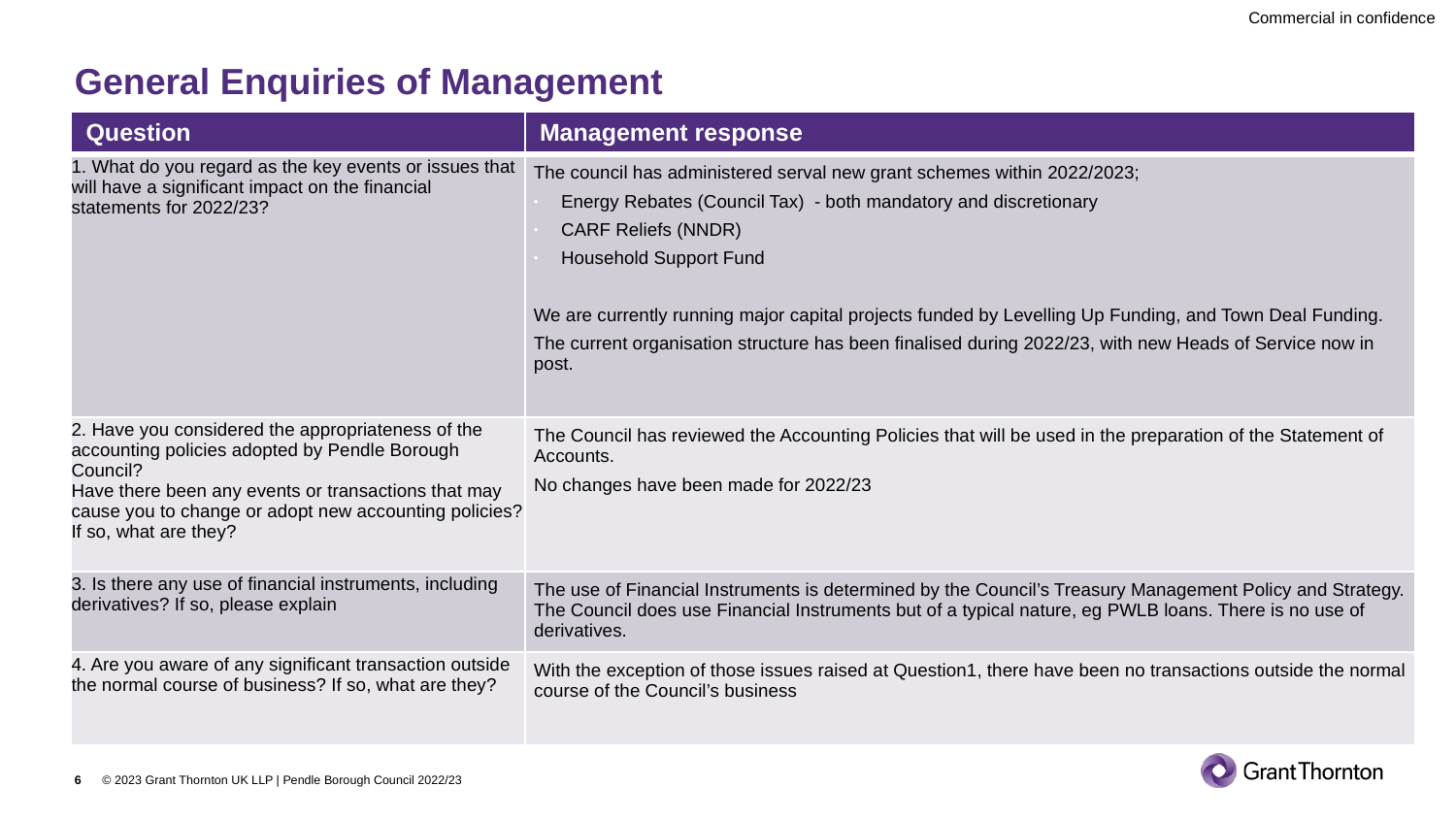

# General Enquiries of Management
| Question | Management response |
| --- | --- |
| 1. What do you regard as the key events or issues that will have a significant impact on the financial statements for 2022/23? | The council has administered serval new grant schemes within 2022/2023; Energy Rebates (Council Tax) - both mandatory and discretionary CARF Reliefs (NNDR) Household Support Fund We are currently running major capital projects funded by Levelling Up Funding, and Town Deal Funding. The current organisation structure has been finalised during 2022/23, with new Heads of Service now in post. |
| 2. Have you considered the appropriateness of the accounting policies adopted by Pendle Borough Council? Have there been any events or transactions that may cause you to change or adopt new accounting policies? If so, what are they? | The Council has reviewed the Accounting Policies that will be used in the preparation of the Statement of Accounts. No changes have been made for 2022/23 |
| 3. Is there any use of financial instruments, including derivatives? If so, please explain | The use of Financial Instruments is determined by the Council’s Treasury Management Policy and Strategy. The Council does use Financial Instruments but of a typical nature, eg PWLB loans. There is no use of derivatives. |
| 4. Are you aware of any significant transaction outside the normal course of business? If so, what are they? | With the exception of those issues raised at Question1, there have been no transactions outside the normal course of the Council’s business |
6